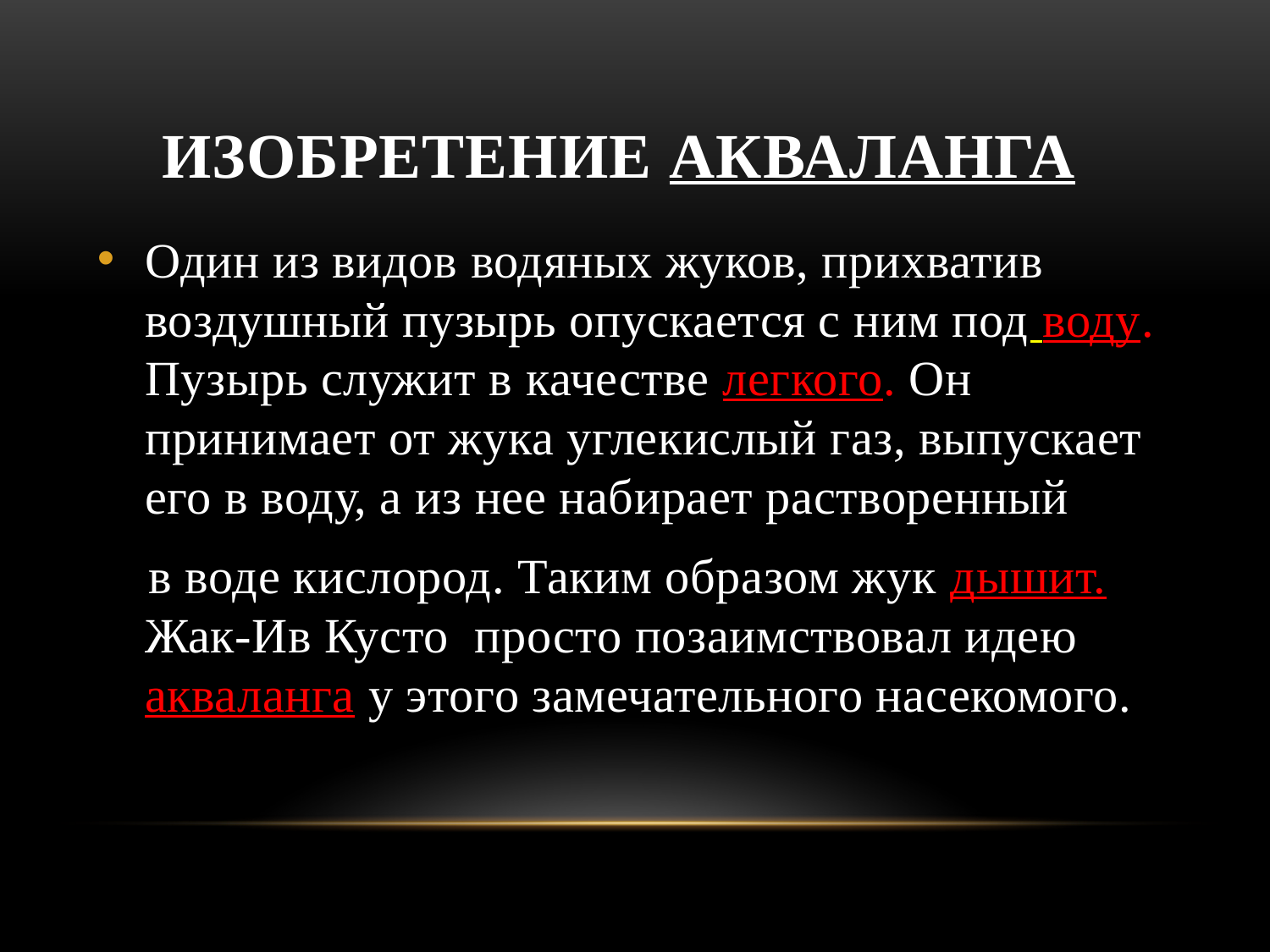

# Изобретение акваланга
Один из видов водяных жуков, прихватив воздушный пузырь опускается с ним под воду. Пузырь служит в качестве легкого. Он принимает от жука углекислый газ, выпускает его в воду, а из нее набирает растворенный
    в воде кислород. Таким образом жук дышит. Жак-Ив Кусто  просто позаимствовал идею акваланга у этого замечательного насекомого.